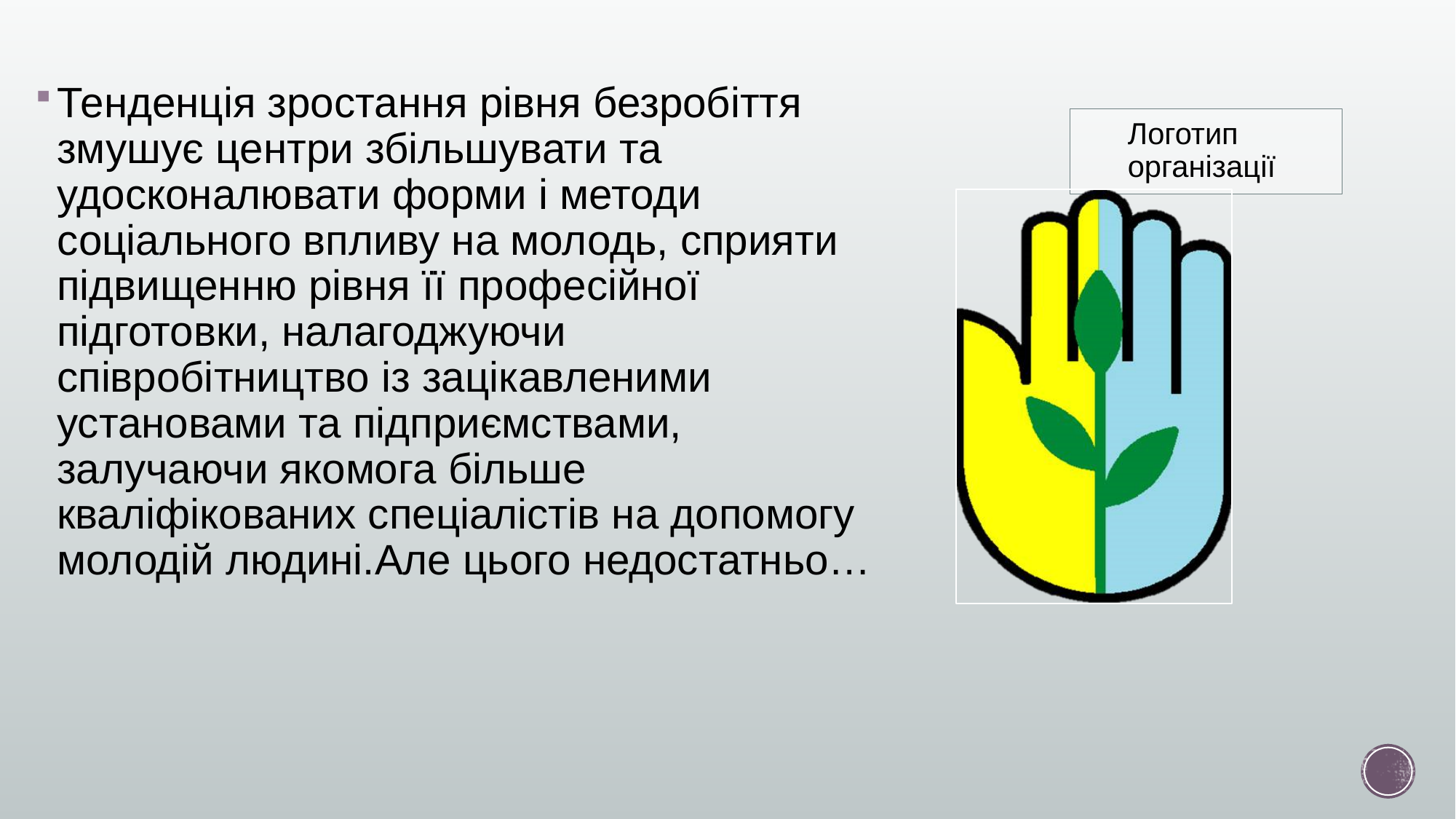

Тенденція зростання рівня безробіття змушує центри збільшувати та удосконалювати форми і методи соціального впливу на молодь, сприяти підвищенню рівня її професійної підготовки, налагоджуючи співробітництво із зацікавленими установами та підприємствами, залучаючи якомога більше кваліфікованих спеціалістів на допомогу молодій людині.Але цього недостатньо…
Логотип організації